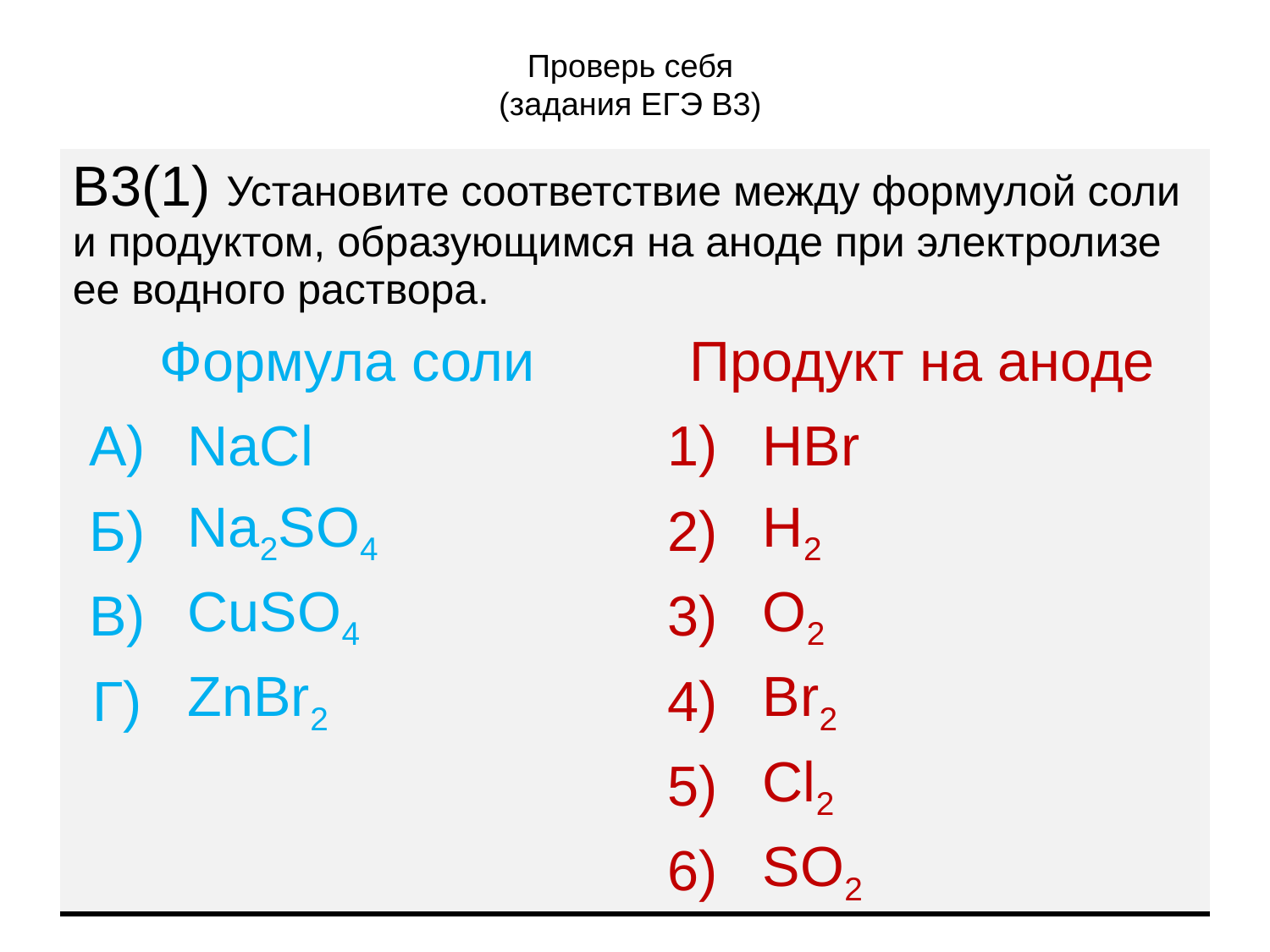

# Проверь себя (задания ЕГЭ В3)
| В3(1) Установите соответствие между формулой соли и продуктом, образующимся на аноде при электролизе ее водного раствора. |  |  |  |  |  |
| --- | --- | --- | --- | --- | --- |
| Формула соли |  |  | Продукт на аноде |  |  |
| А) | NaCl |  | 1) | HBr |  |
| Б) | Na2SO4 |  | 2) | H2 |  |
| В) | CuSO4 |  | 3) | O2 |  |
| Г) | ZnBr2 |  | 4) | Br2 |  |
|  |  |  | 5) | Cl2 |  |
|  |  |  | 6) | SO2 |  |